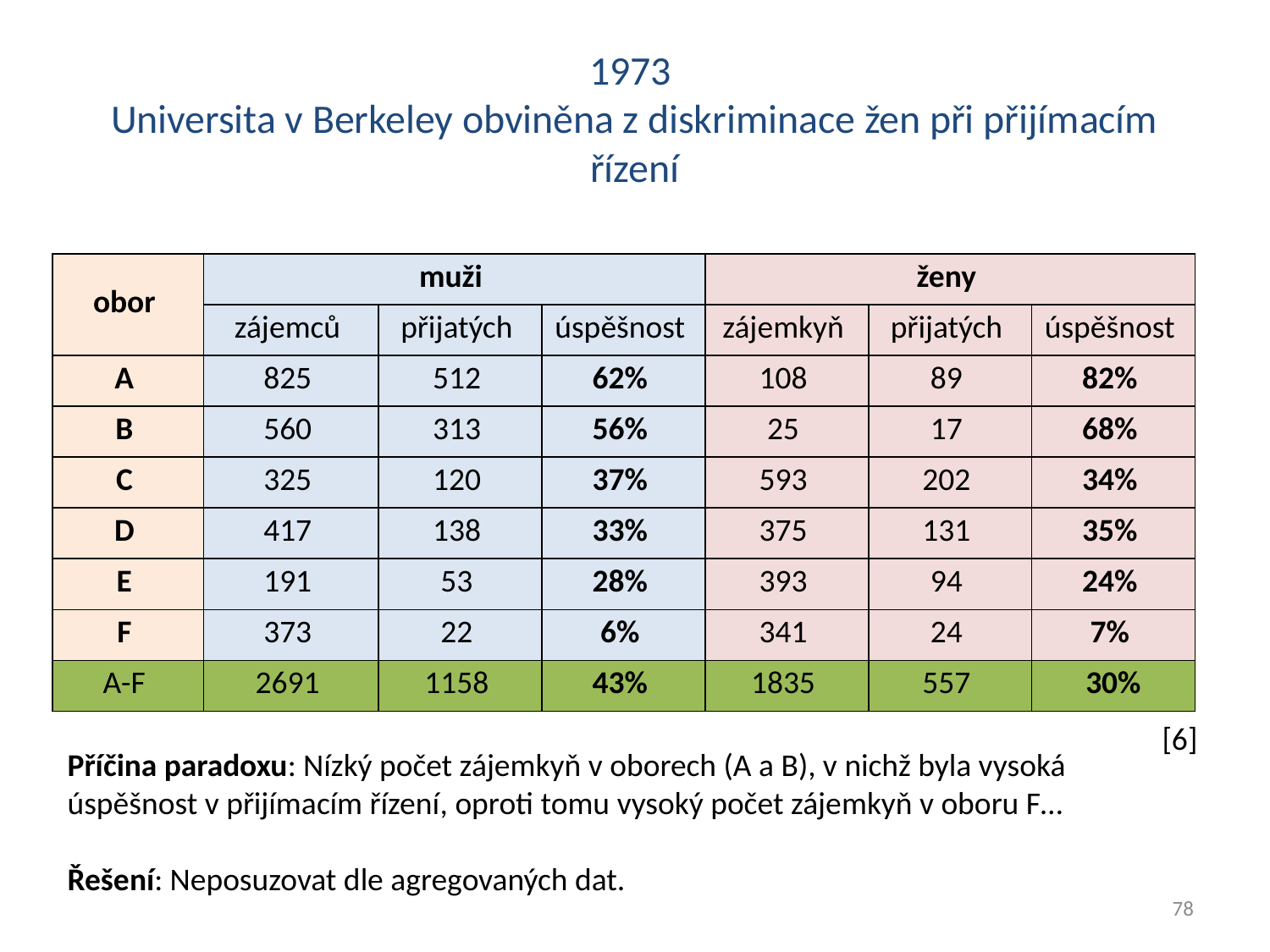

# 1973 Universita v Berkeley obviněna z diskriminace žen při přijímacím řízení
| obor | muži |  |  | ženy |  |  |
| --- | --- | --- | --- | --- | --- | --- |
|  | zájemců | přijatých | úspěšnost | zájemkyň | přijatých | úspěšnost |
| A | 825 | 512 | 62% | 108 | 89 | 82% |
| B | 560 | 313 | 56% | 25 | 17 | 68% |
| C | 325 | 120 | 37% | 593 | 202 | 34% |
| D | 417 | 138 | 33% | 375 | 131 | 35% |
| E | 191 | 53 | 28% | 393 | 94 | 24% |
| F | 373 | 22 | 6% | 341 | 24 | 7% |
| A-F | 2691 | 1158 | 43% | 1835 | 557 | 30% |
[6]
Příčina paradoxu: Nízký počet zájemkyň v oborech (A a B), v nichž byla vysoká úspěšnost v přijímacím řízení, oproti tomu vysoký počet zájemkyň v oboru F…

Řešení: Neposuzovat dle agregovaných dat.
78